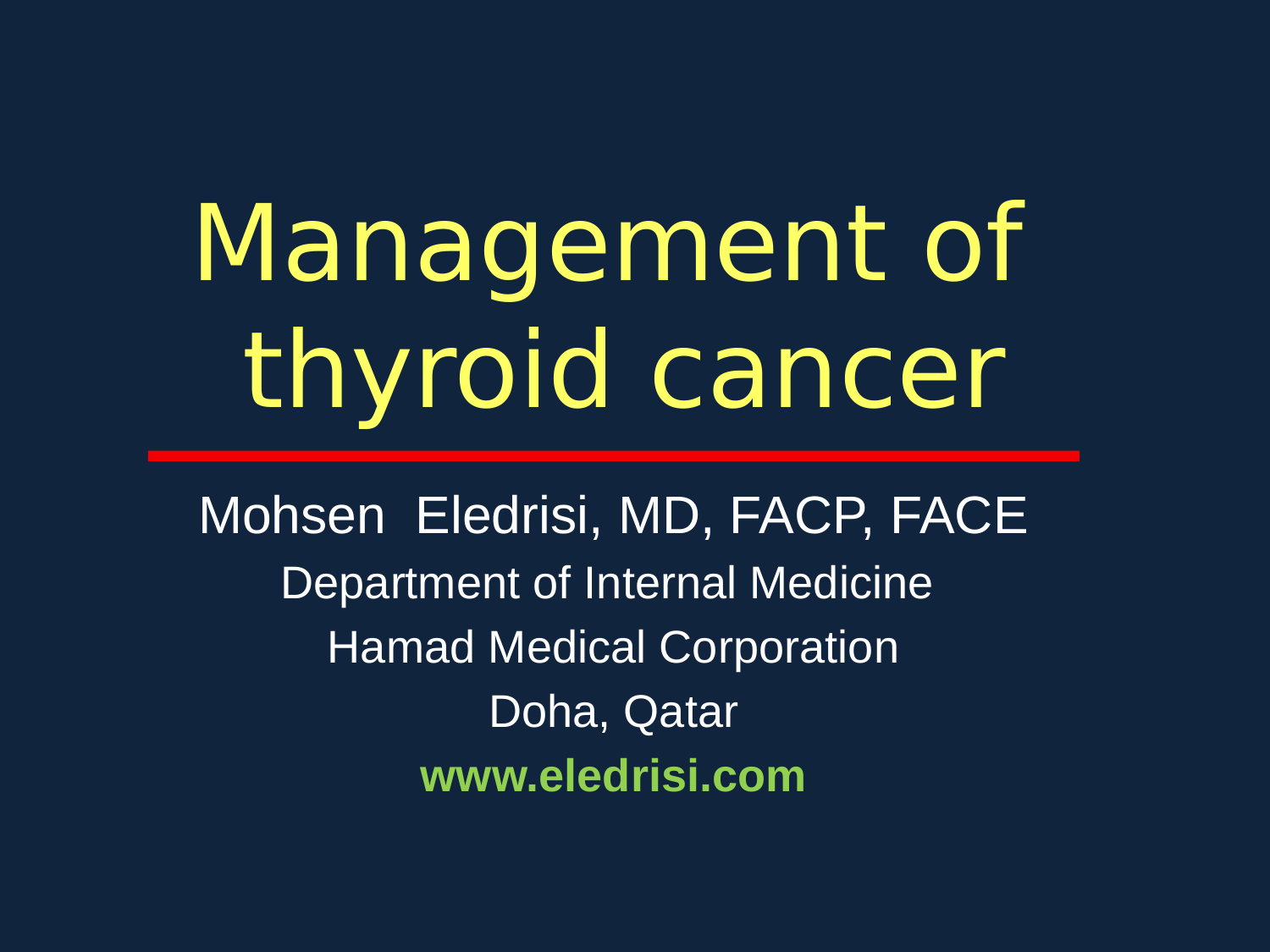

# Management of thyroid cancer

Mohsen  Eledrisi, MD, FACP, FACE
Department of Internal Medicine
Hamad Medical Corporation
Doha, Qatar
www.eledrisi.com